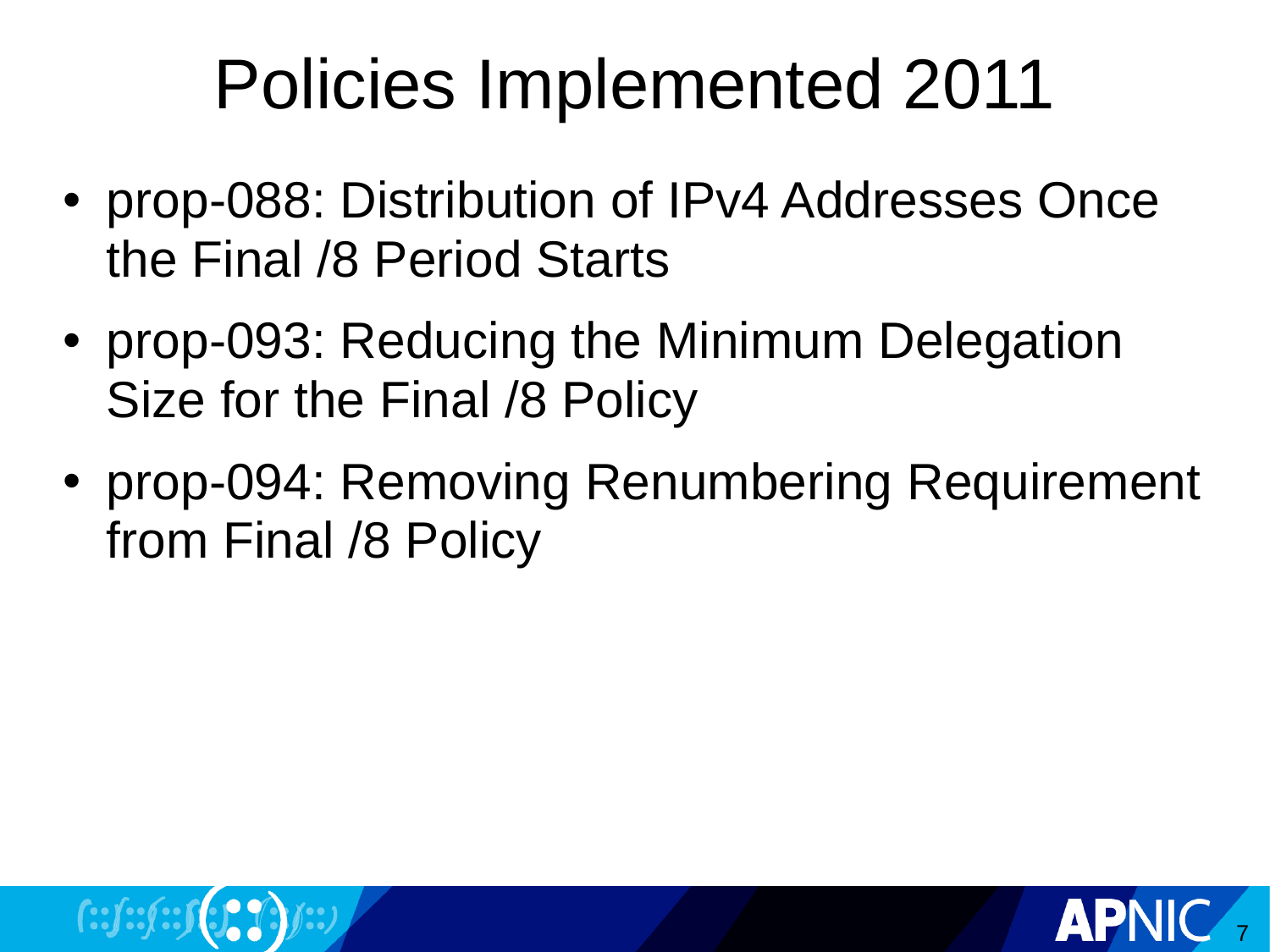

# Policies Implemented 2011
prop-088: Distribution of IPv4 Addresses Once the Final /8 Period Starts
prop-093: Reducing the Minimum Delegation Size for the Final /8 Policy
prop-094: Removing Renumbering Requirement from Final /8 Policy

7